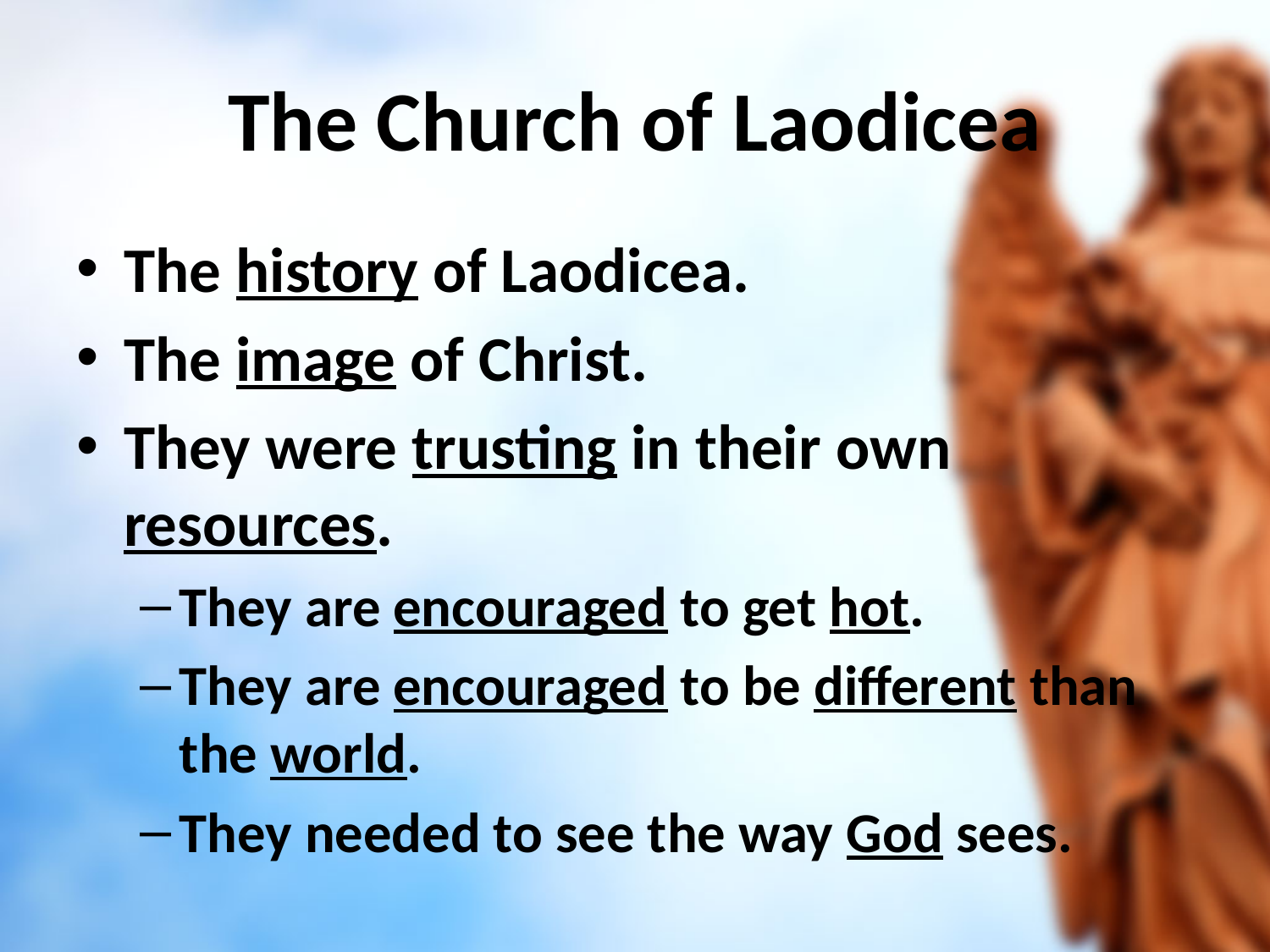

# The Church of Laodicea
The history of Laodicea.
The image of Christ.
They were trusting in their own resources.
They are encouraged to get hot.
They are encouraged to be different than the world.
They needed to see the way God sees.